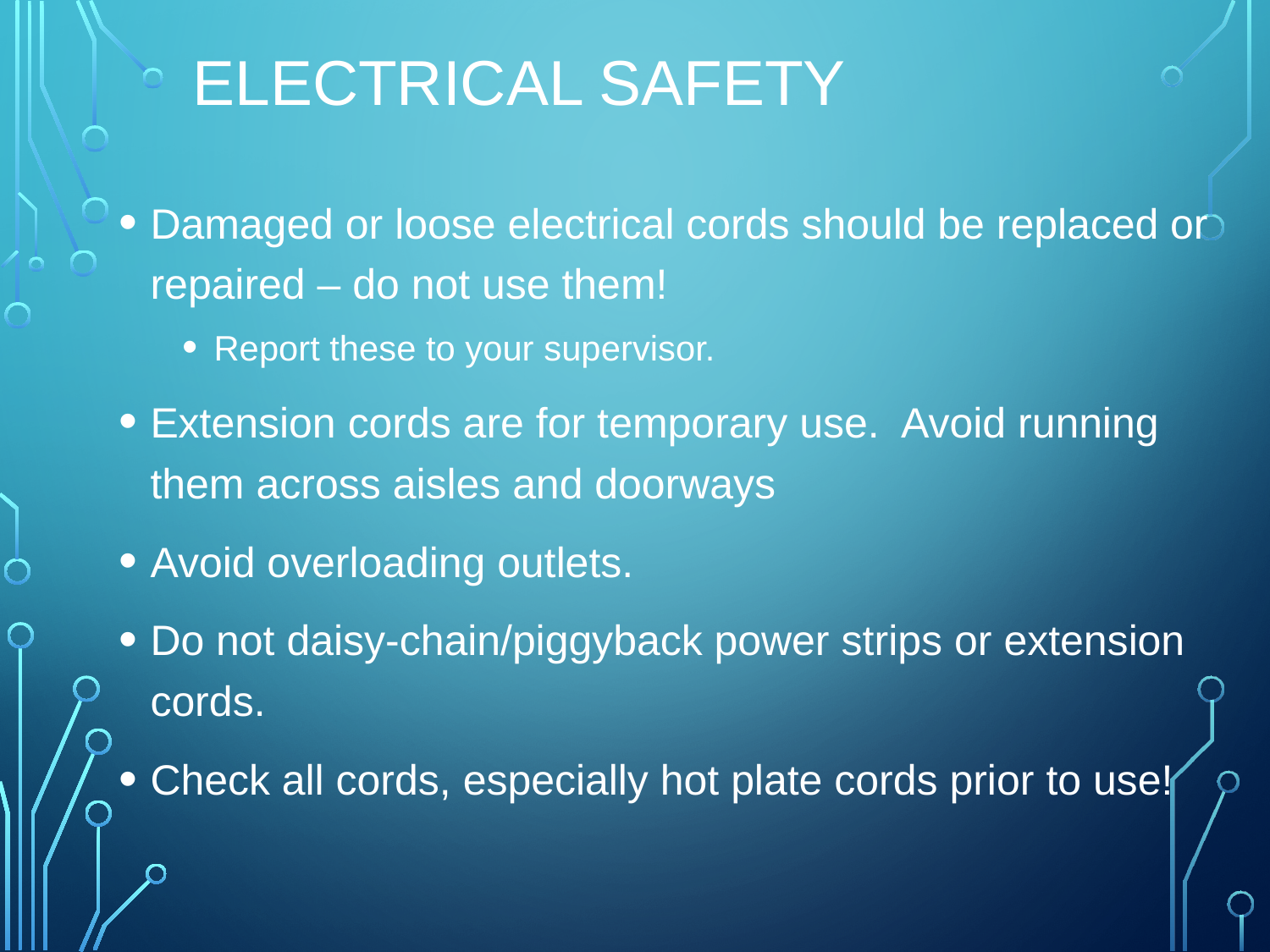

# Electrical Safety
Damaged or loose electrical cords should be replaced or repaired – do not use them!
Report these to your supervisor.
Extension cords are for temporary use.  Avoid running them across aisles and doorways
Avoid overloading outlets.
Do not daisy-chain/piggyback power strips or extension cords.
Check all cords, especially hot plate cords prior to use!